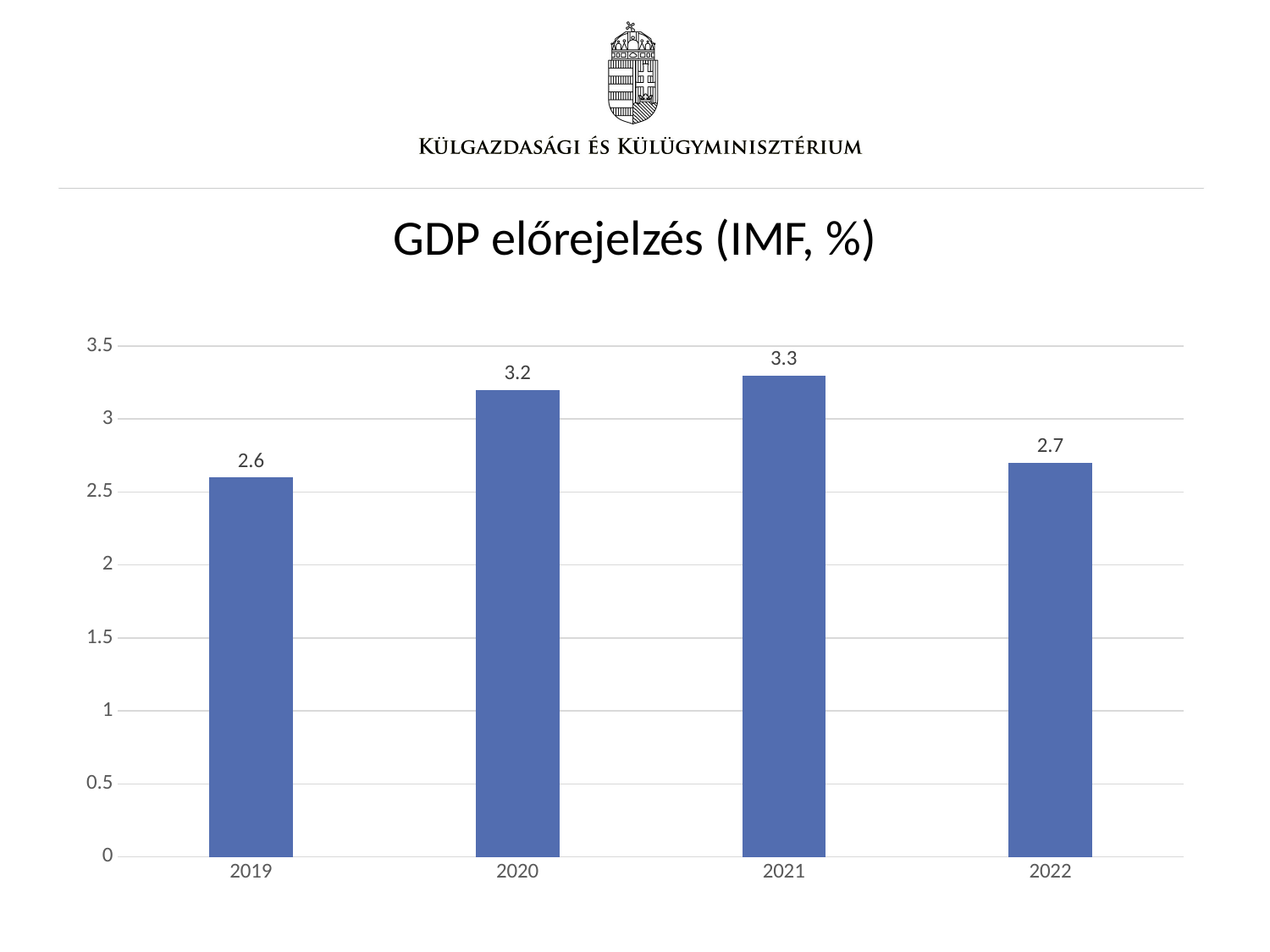

# GDP előrejelzés (IMF, %)

### Chart

| Category | 1. adatsor |
|---|---|
| 2019 | 2.6 |
| 2020 | 3.2 |
| 2021 | 3.3 |
| 2022 | 2.7 |